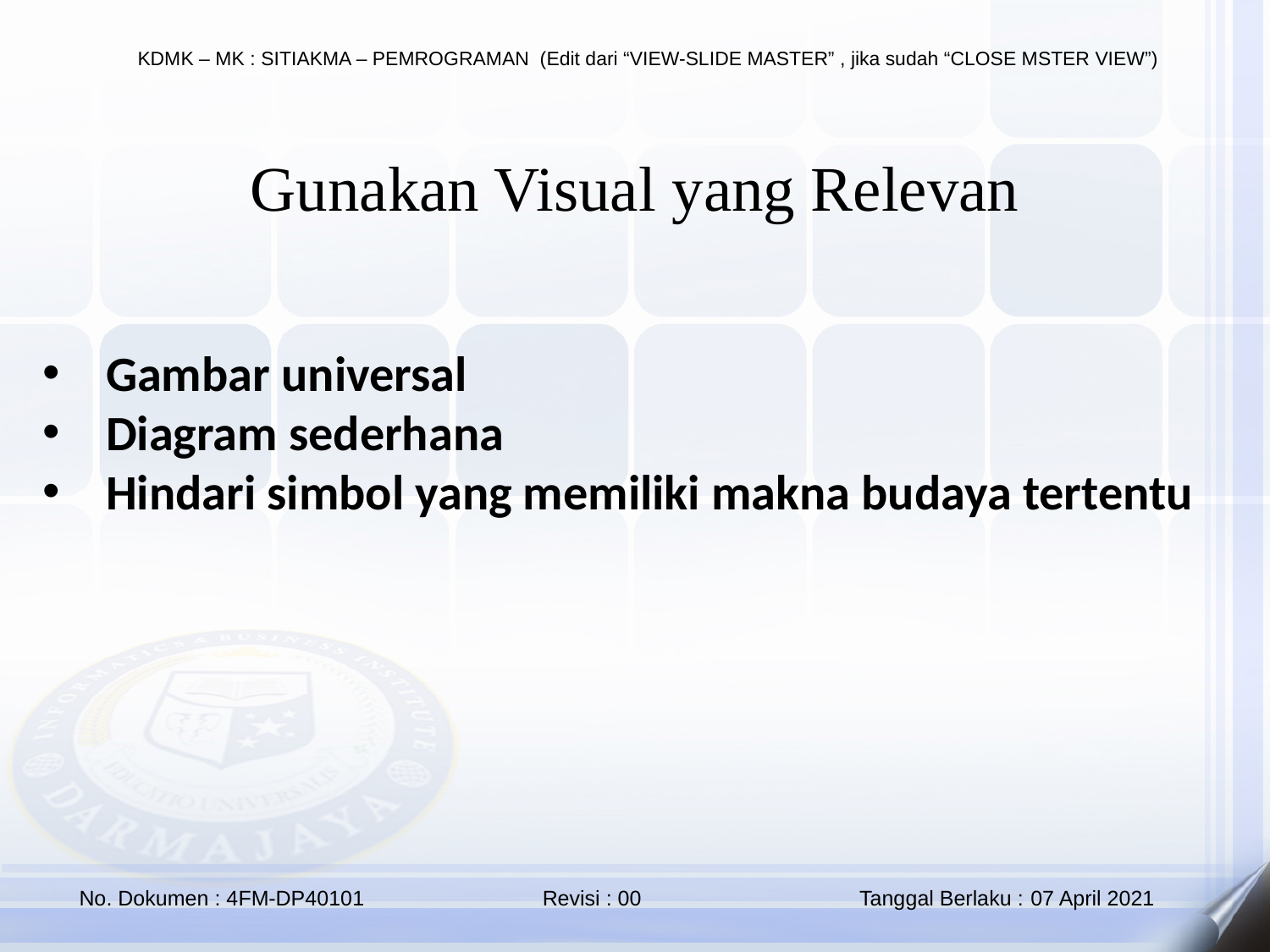

Gunakan Visual yang Relevan
Gambar universal
Diagram sederhana
Hindari simbol yang memiliki makna budaya tertentu